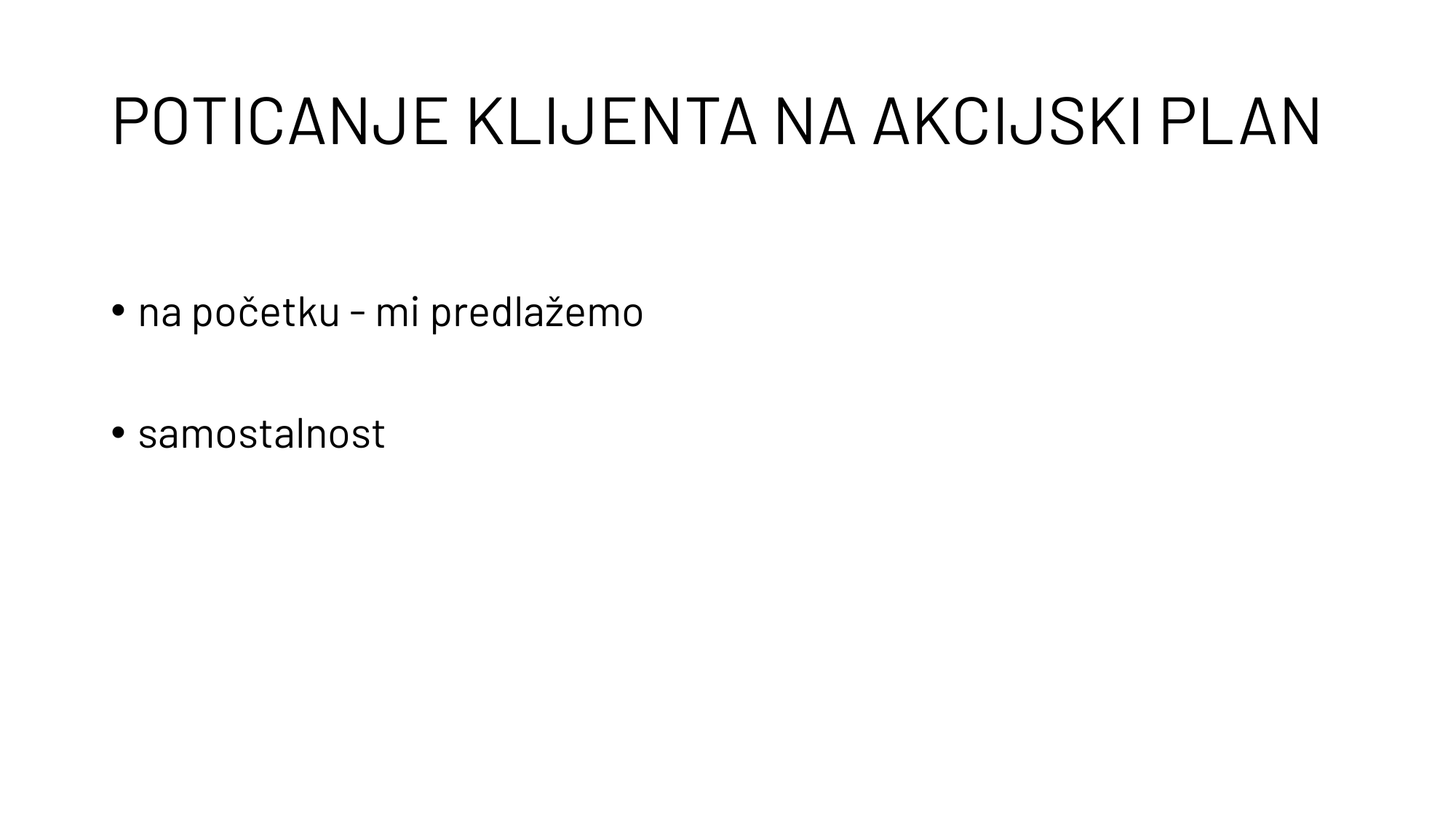

# POTICANJE KLIJENTA NA AKCIJSKI PLAN

na početku - mi predlažemo

samostalnost